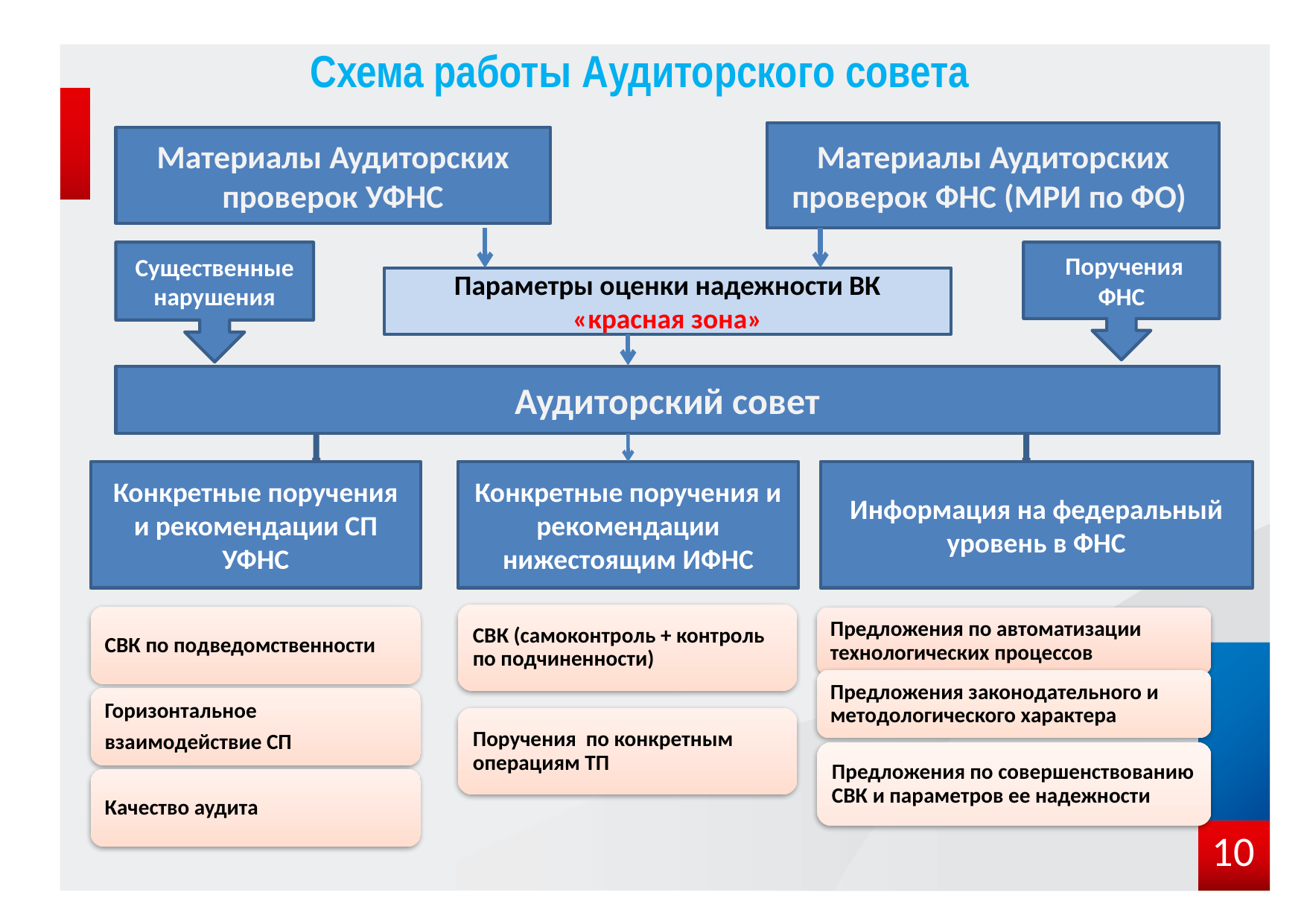

# Схема работы Аудиторского совета
Материалы Аудиторских проверок ФНС (МРИ по ФО)
Материалы Аудиторских проверок УФНС

Существенные нарушения
 Поручения ФНС
Параметры оценки надежности ВК
«красная зона»
Аудиторский совет

Конкретные поручения и рекомендации нижестоящим ИФНС
Информация на федеральный уровень в ФНС
Конкретные поручения и рекомендации СП УФНС

СВК (самоконтроль + контроль по подчиненности)
Поручения  по конкретным операциям ТП
СВК по подведомственности
Горизонтальное
взаимодействие СП
Качество аудита
Предложения по автоматизации технологических процессов
Предложения законодательного и методологического характера
Предложения по совершенствованию СВК и параметров ее надежности

10